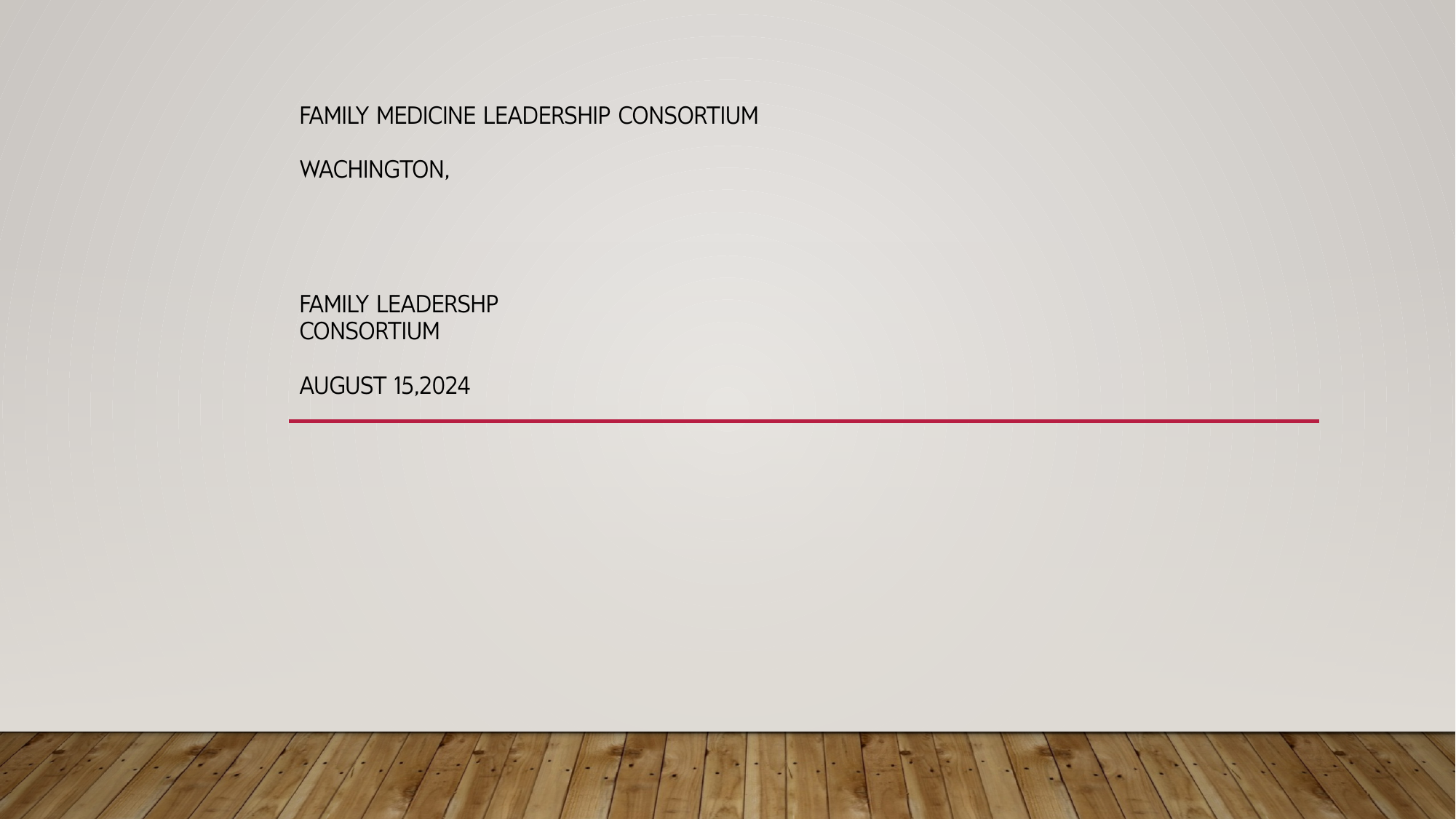

# Family Medicine leadership consortium Wachington, FAMILY LEADERSHP CONSORTIUM August 15,2024